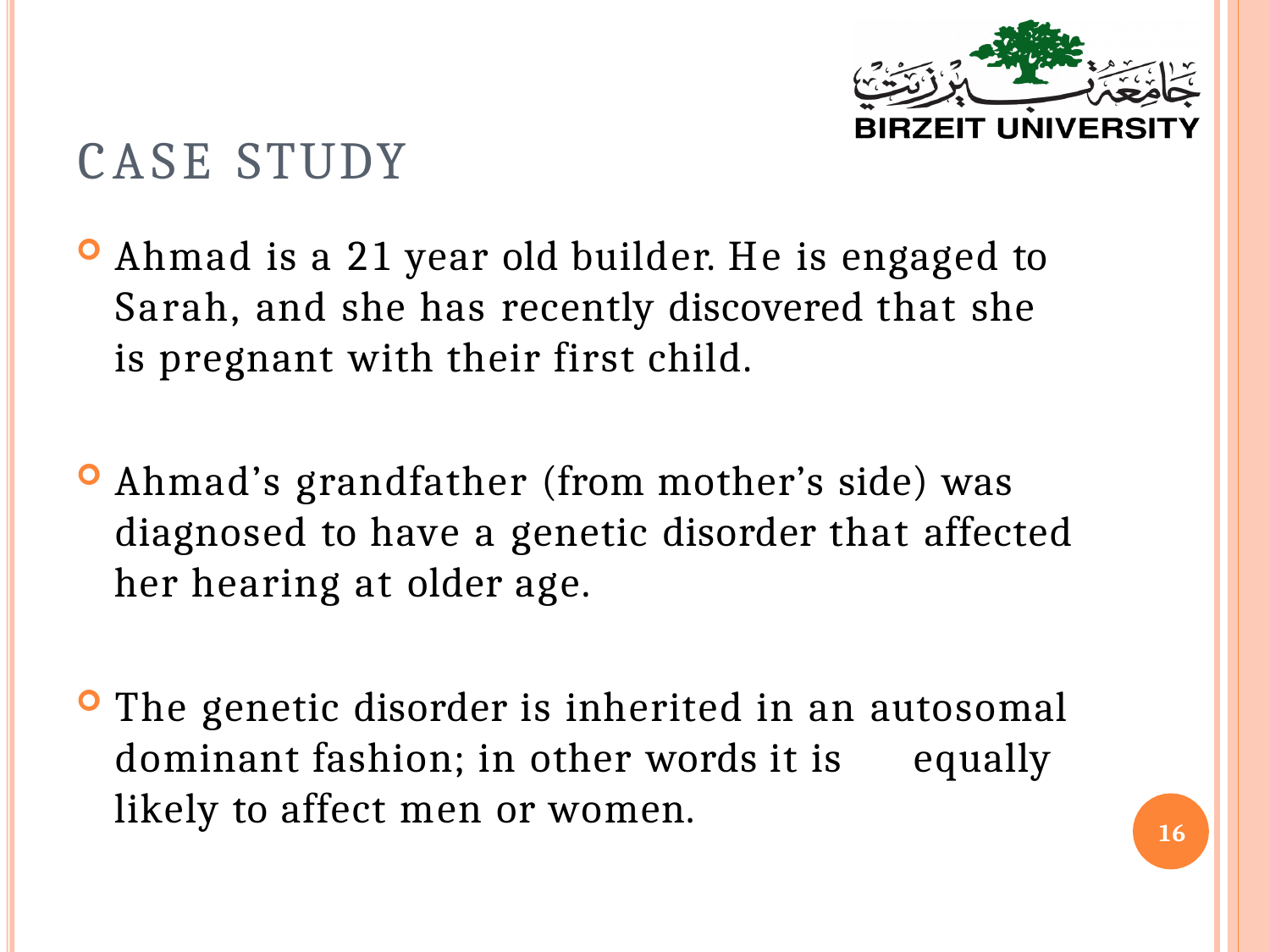

# Case Study
Ahmad is a 21 year old builder. He is engaged to Sarah, and she has recently discovered that she is pregnant with their first child.

Ahmad’s grandfather (from mother’s side) was diagnosed to have a genetic disorder that affected her hearing at older age.

The genetic disorder is inherited in an autosomal dominant fashion; in other words it is	equally likely to affect men or women.
16